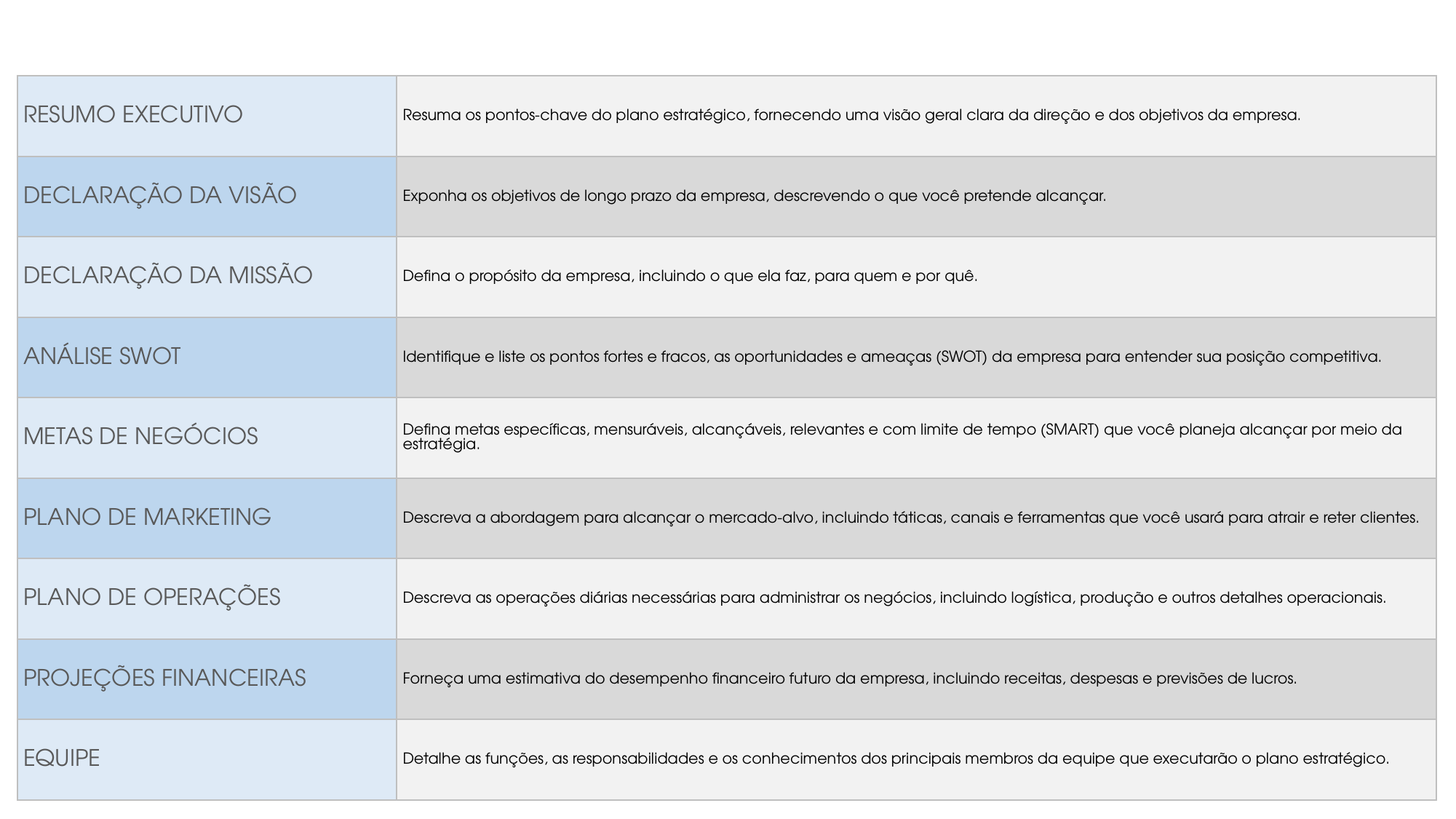

| RESUMO EXECUTIVO | Resuma os pontos-chave do plano estratégico, fornecendo uma visão geral clara da direção e dos objetivos da empresa. |
| --- | --- |
| DECLARAÇÃO DA VISÃO | Exponha os objetivos de longo prazo da empresa, descrevendo o que você pretende alcançar. |
| DECLARAÇÃO DA MISSÃO | Defina o propósito da empresa, incluindo o que ela faz, para quem e por quê. |
| ANÁLISE SWOT | Identifique e liste os pontos fortes e fracos, as oportunidades e ameaças (SWOT) da empresa para entender sua posição competitiva. |
| METAS DE NEGÓCIOS | Defina metas específicas, mensuráveis, alcançáveis, relevantes e com limite de tempo (SMART) que você planeja alcançar por meio da estratégia. |
| PLANO DE MARKETING | Descreva a abordagem para alcançar o mercado-alvo, incluindo táticas, canais e ferramentas que você usará para atrair e reter clientes. |
| PLANO DE OPERAÇÕES | Descreva as operações diárias necessárias para administrar os negócios, incluindo logística, produção e outros detalhes operacionais. |
| PROJEÇÕES FINANCEIRAS | Forneça uma estimativa do desempenho financeiro futuro da empresa, incluindo receitas, despesas e previsões de lucros. |
| EQUIPE | Detalhe as funções, as responsabilidades e os conhecimentos dos principais membros da equipe que executarão o plano estratégico. |